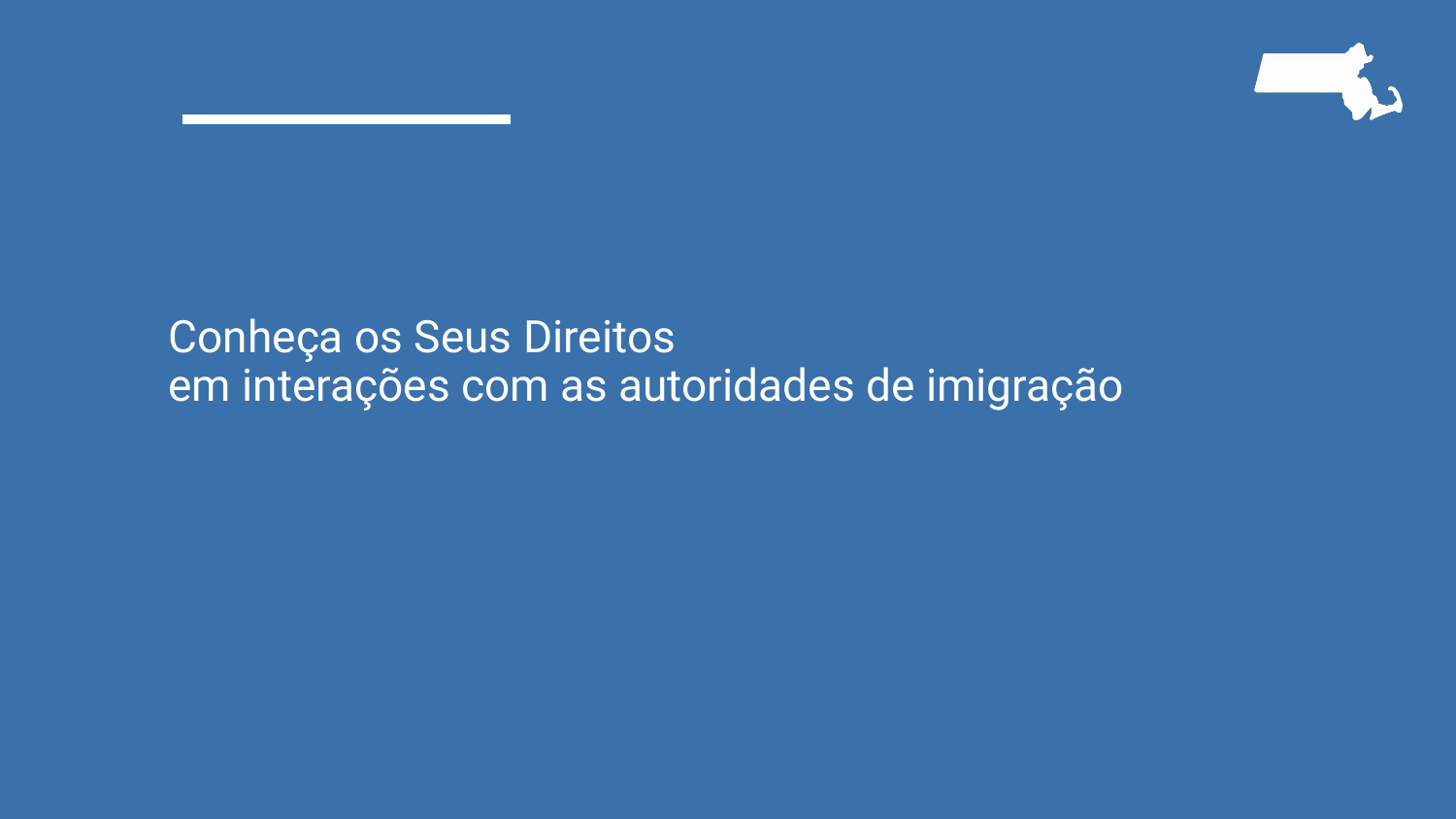

# Conheça os Seus Direitos
em interações com as autoridades de imigração